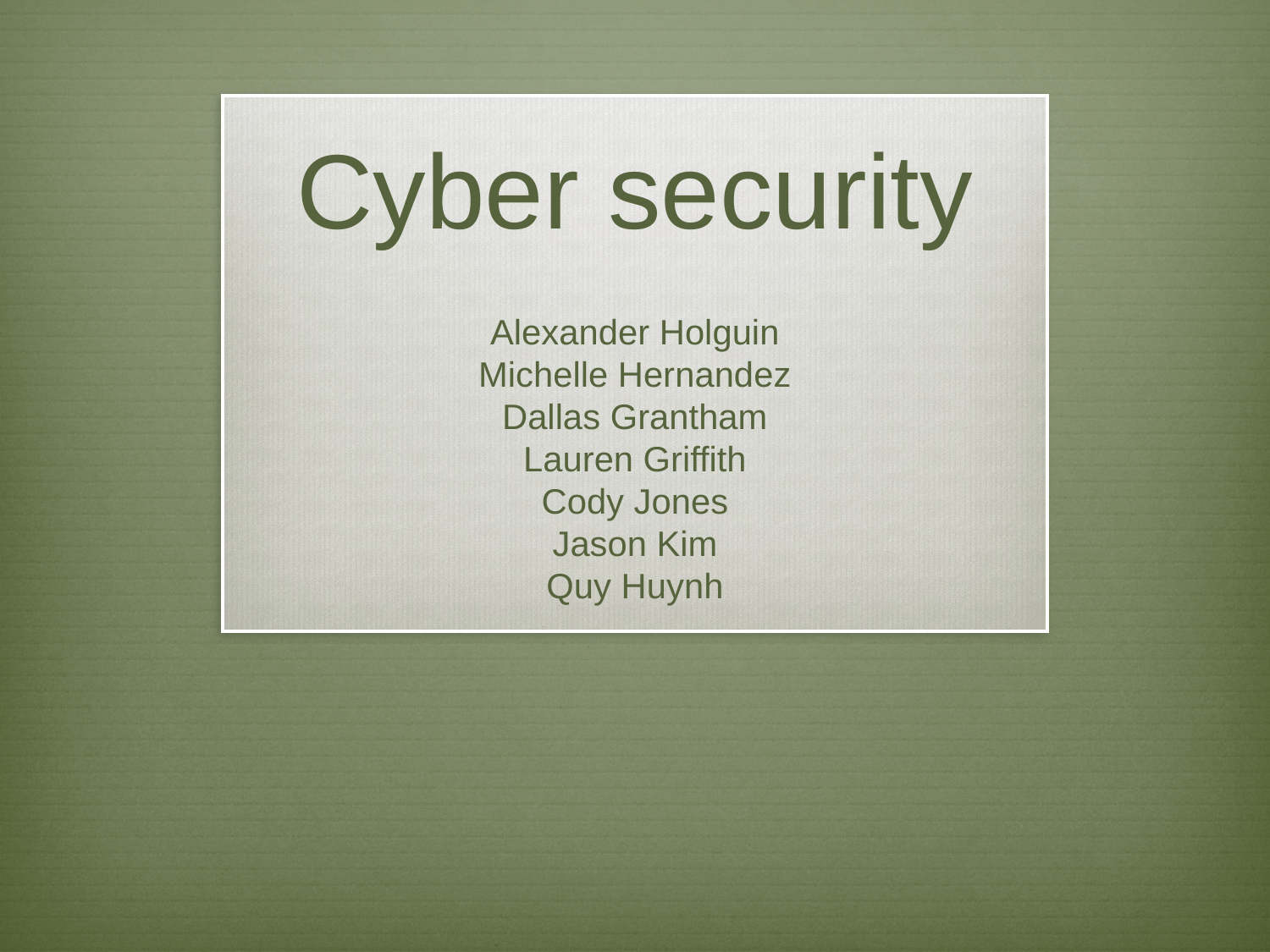

# Cyber security
Alexander Holguin
Michelle Hernandez
Dallas Grantham
Lauren Griffith
Cody Jones
Jason Kim
Quy Huynh